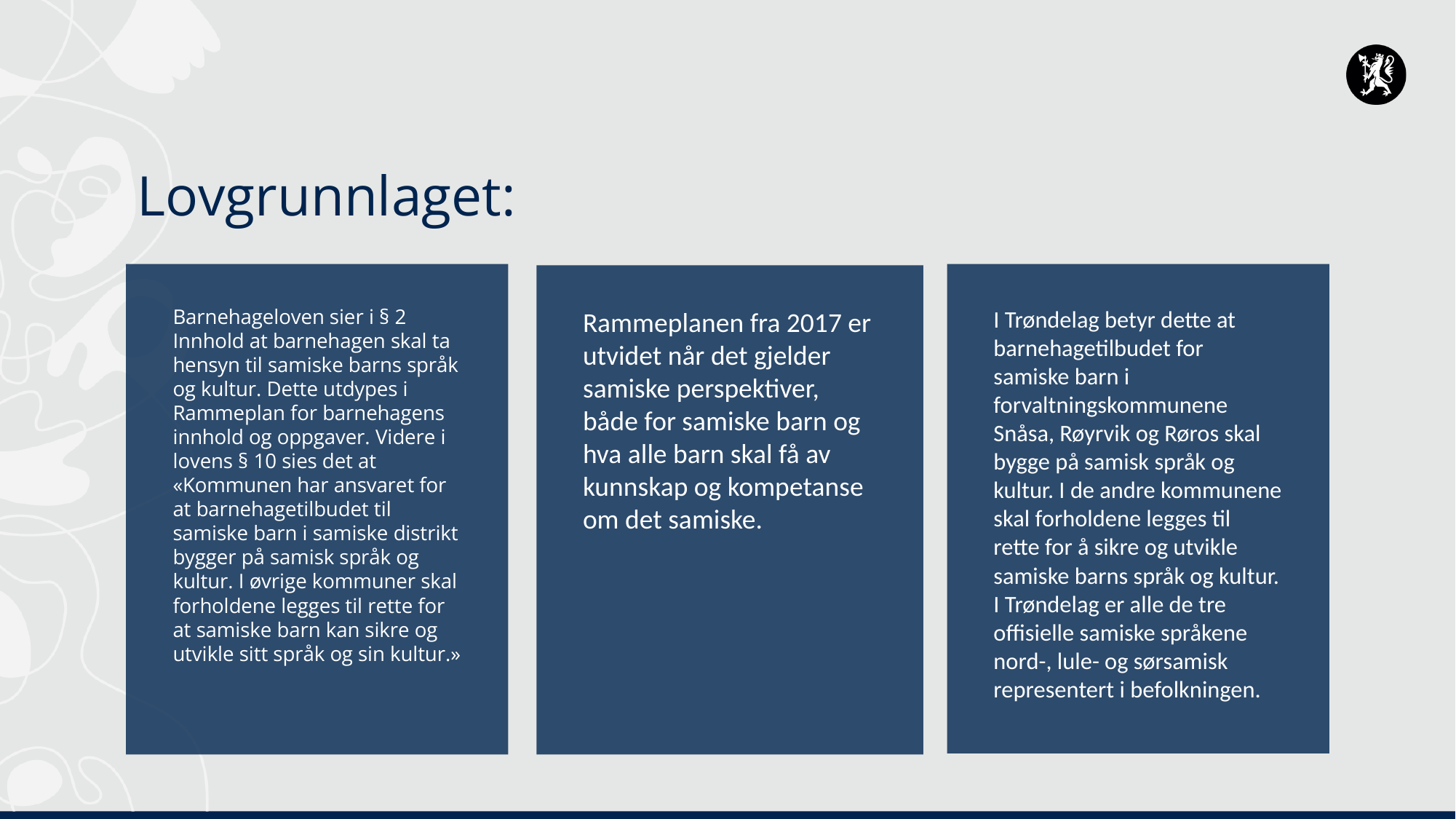

Lovgrunnlaget:
Barnehageloven sier i § 2 Innhold at barnehagen skal ta hensyn til samiske barns språk og kultur. Dette utdypes i Rammeplan for barnehagens innhold og oppgaver. Videre i lovens § 10 sies det at «Kommunen har ansvaret for at barnehagetilbudet til samiske barn i samiske distrikt bygger på samisk språk og kultur. I øvrige kommuner skal forholdene legges til rette for at samiske barn kan sikre og utvikle sitt språk og sin kultur.»
I Trøndelag betyr dette at barnehagetilbudet for samiske barn i forvaltningskommunene Snåsa, Røyrvik og Røros skal bygge på samisk språk og kultur. I de andre kommunene skal forholdene legges til rette for å sikre og utvikle samiske barns språk og kultur. I Trøndelag er alle de tre offisielle samiske språkene nord-, lule- og sørsamisk representert i befolkningen.

Rammeplanen fra 2017 er utvidet når det gjelder samiske perspektiver, både for samiske barn og hva alle barn skal få av kunnskap og kompetanse om det samiske.